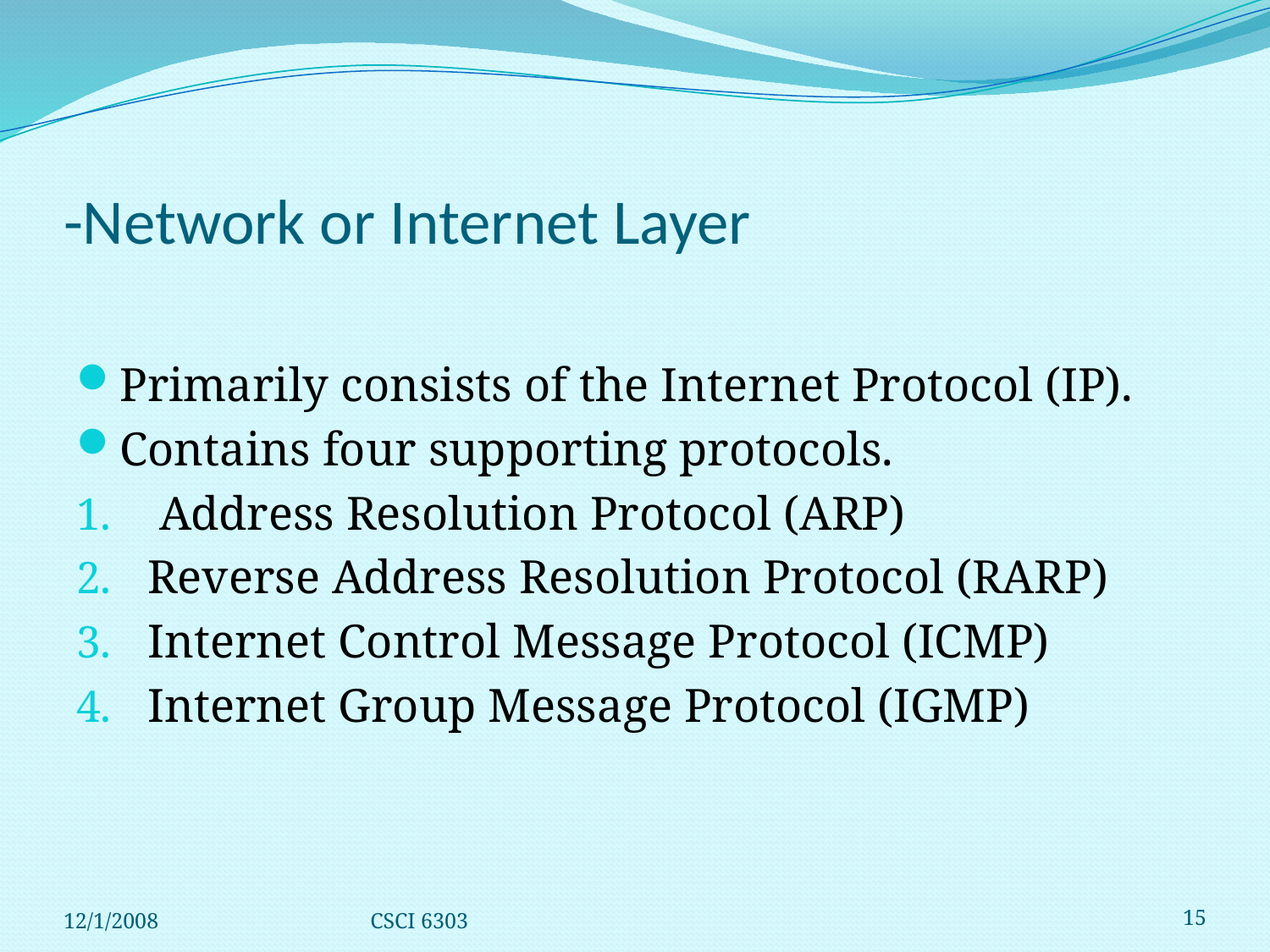

# -Network or Internet Layer
Primarily consists of the Internet Protocol (IP).
Contains four supporting protocols.
 Address Resolution Protocol (ARP)
Reverse Address Resolution Protocol (RARP)
Internet Control Message Protocol (ICMP)
Internet Group Message Protocol (IGMP)
12/1/2008
CSCI 6303
15